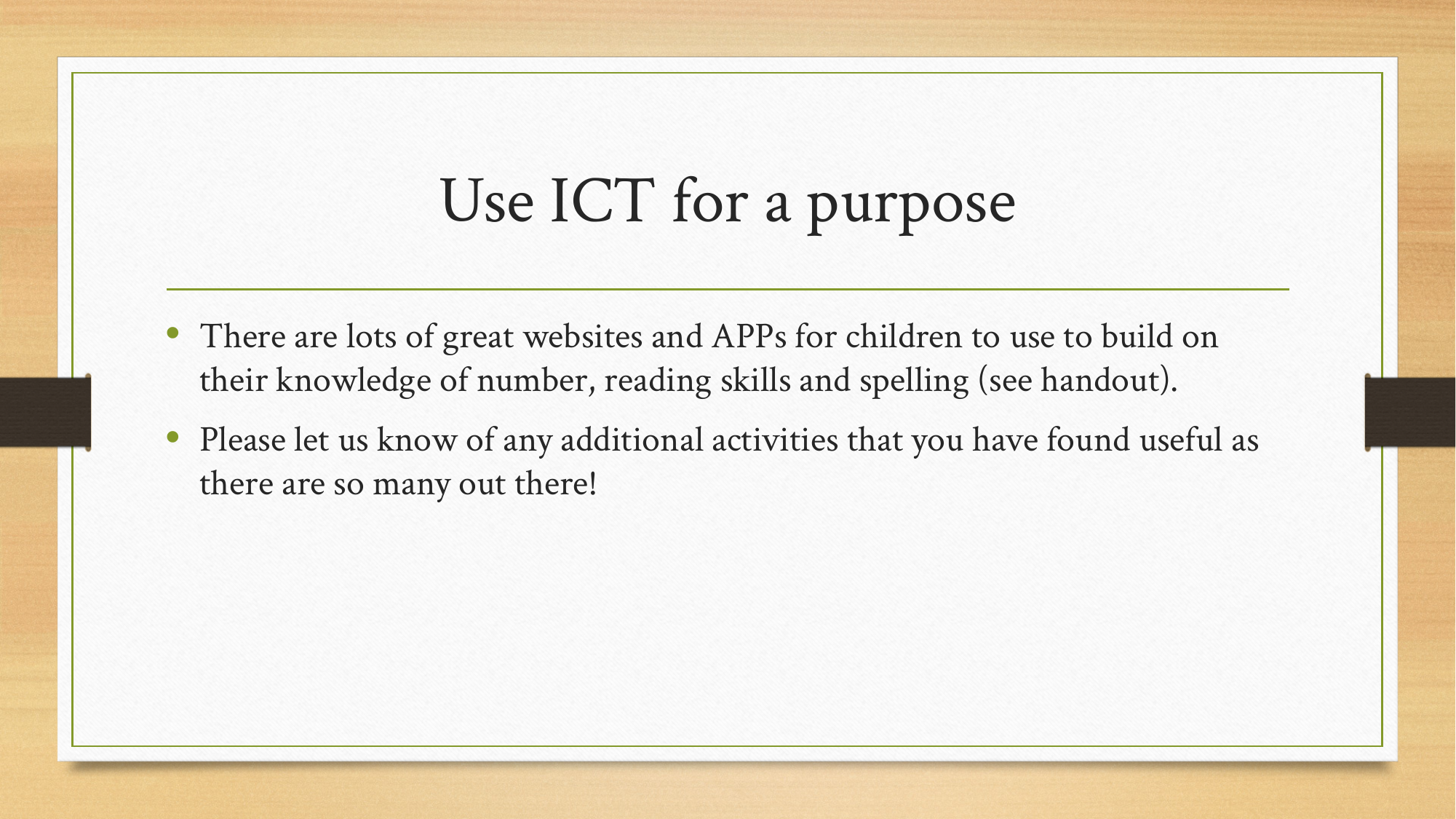

# Use ICT for a purpose
There are lots of great websites and APPs for children to use to build on their knowledge of number, reading skills and spelling (see handout).
Please let us know of any additional activities that you have found useful as there are so many out there!